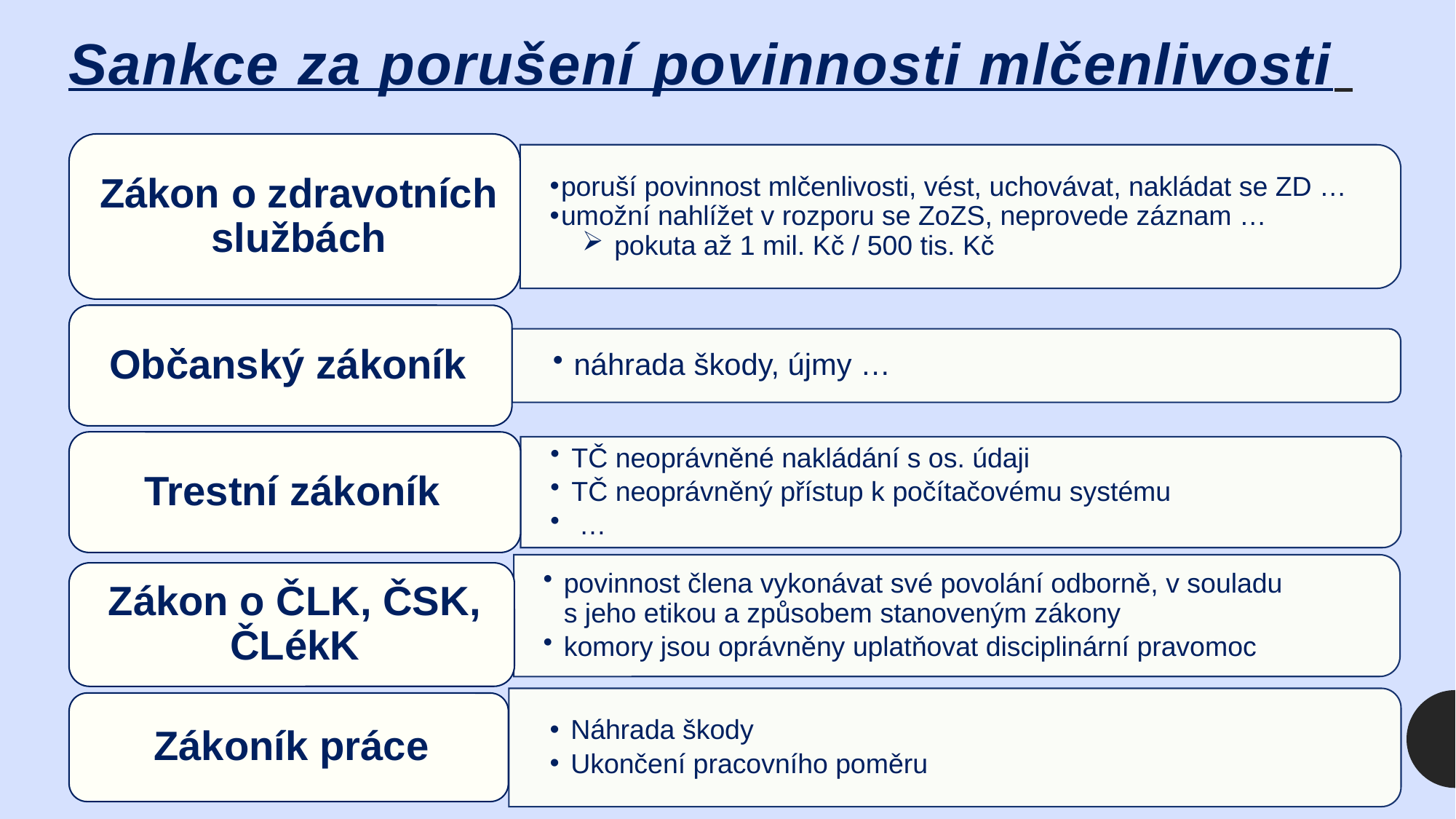

# Sankce za porušení povinnosti mlčenlivosti
poruší povinnost mlčenlivosti, vést, uchovávat, nakládat se ZD …
umožní nahlížet v rozporu se ZoZS, neprovede záznam …
pokuta až 1 mil. Kč / 500 tis. Kč
Zákon o zdravotních službách
náhrada škody, újmy …
Občanský zákoník
TČ neoprávněné nakládání s os. údaji
TČ neoprávněný přístup k počítačovému systému
 …
Trestní zákoník
povinnost člena vykonávat své povolání odborně, v souladu          s jeho etikou a způsobem stanoveným zákony
komory jsou oprávněny uplatňovat disciplinární pravomoc
Zákon o ČLK, ČSK, ČLékK
Náhrada škody
Ukončení pracovního poměru
Zákoník práce